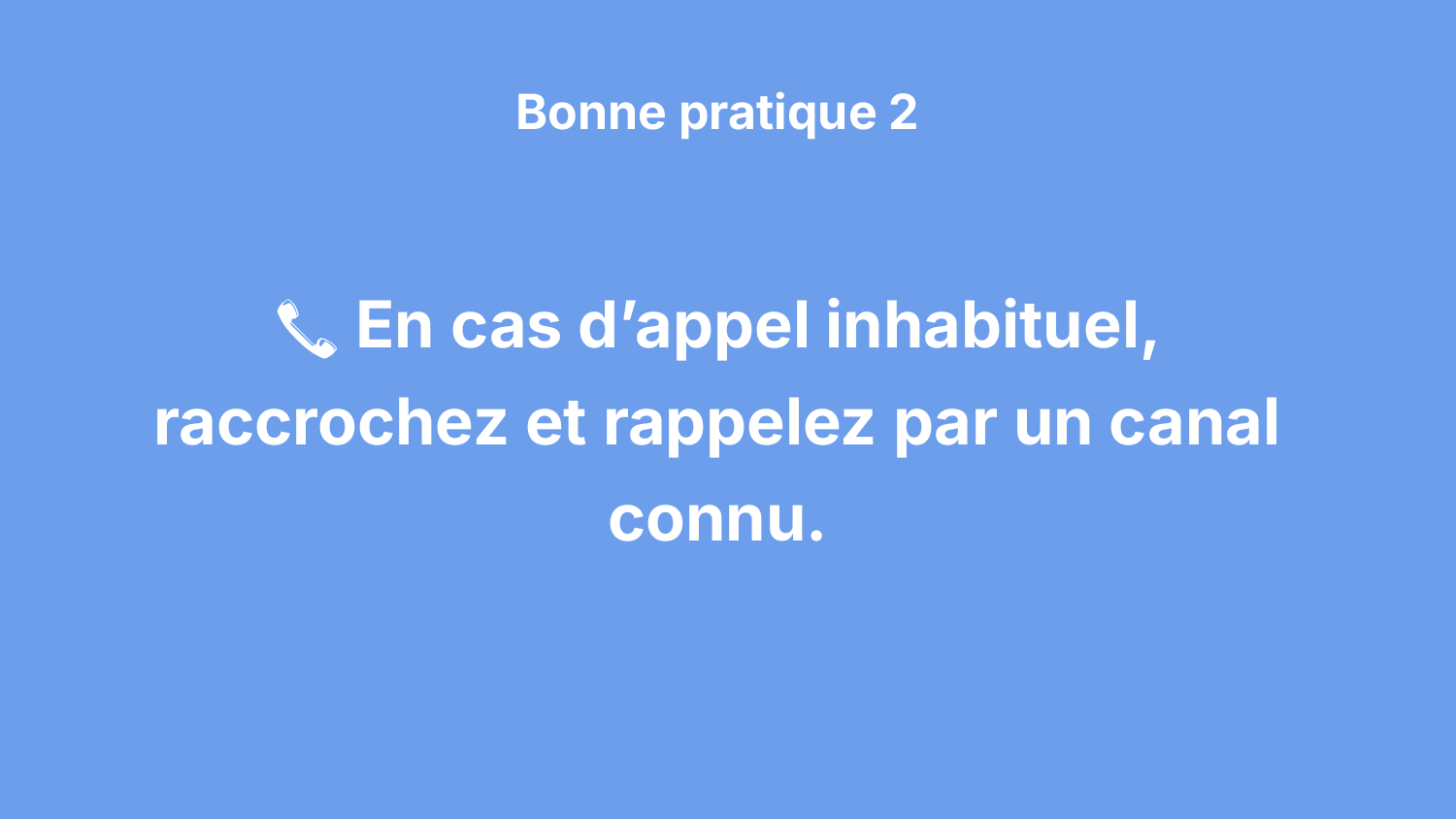

Bonne pratique 2
📞 En cas d’appel inhabituel, raccrochez et rappelez par un canal connu.